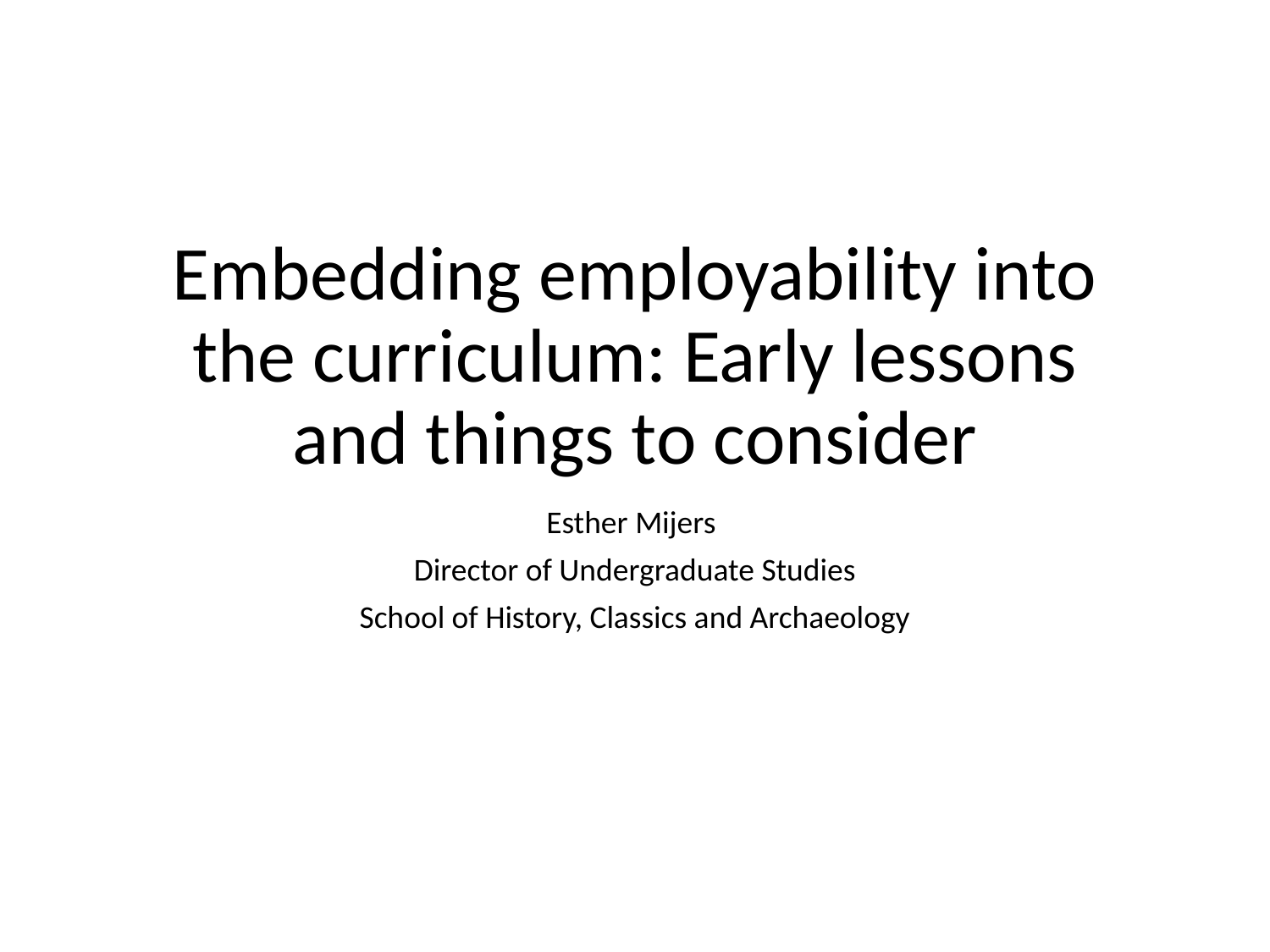

# Embedding employability into the curriculum: Early lessons and things to consider
Esther Mijers
Director of Undergraduate Studies
School of History, Classics and Archaeology